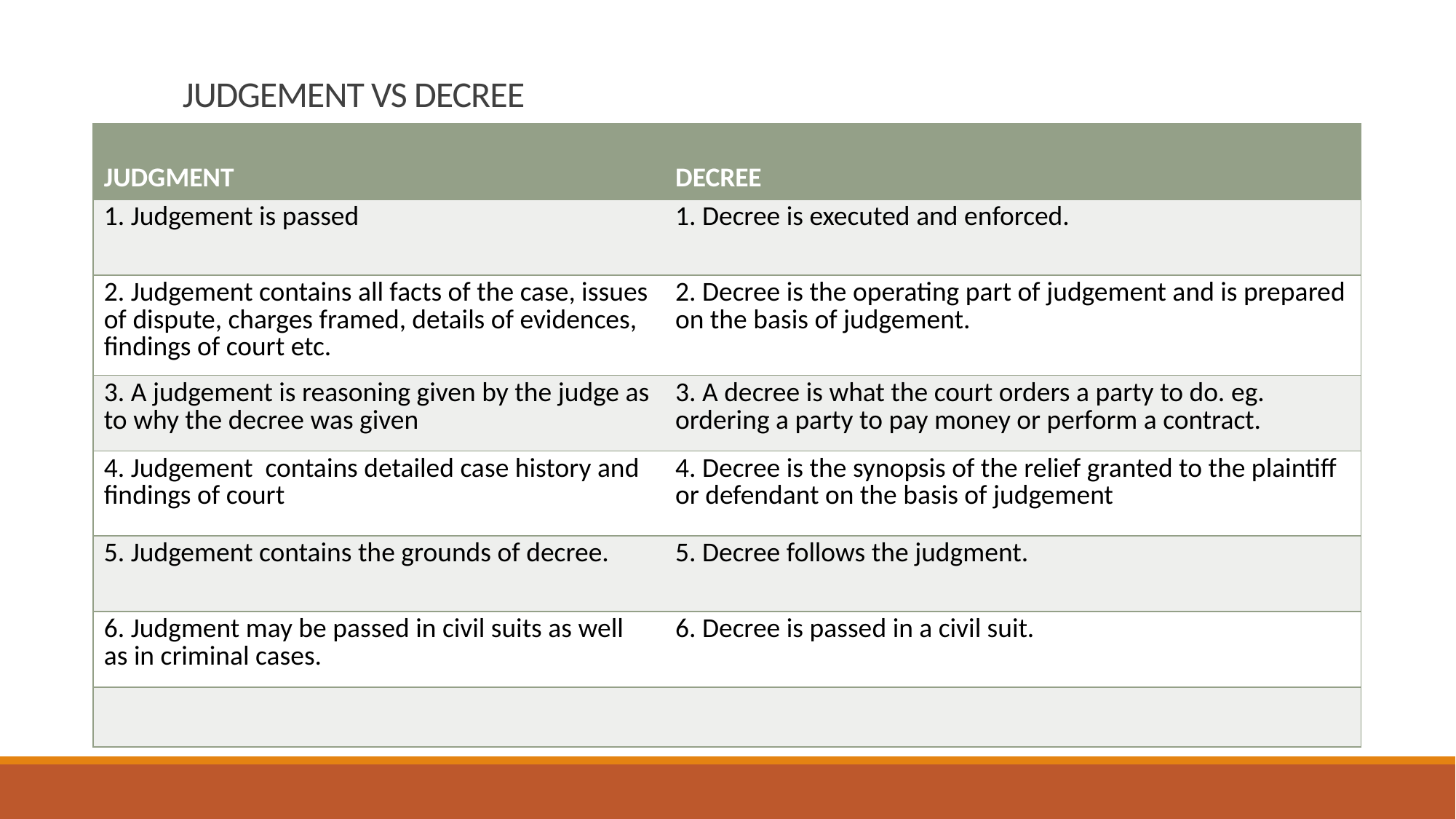

# JUDGEMENT VS DECREE
| JUDGMENT | DECREE |
| --- | --- |
| 1. Judgement is passed | 1. Decree is executed and enforced. |
| 2. Judgement contains all facts of the case, issues of dispute, charges framed, details of evidences, findings of court etc. | 2. Decree is the operating part of judgement and is prepared on the basis of judgement. |
| 3. A judgement is reasoning given by the judge as to why the decree was given | 3. A decree is what the court orders a party to do. eg. ordering a party to pay money or perform a contract. |
| 4. Judgement contains detailed case history and findings of court | 4. Decree is the synopsis of the relief granted to the plaintiff or defendant on the basis of judgement |
| 5. Judgement contains the grounds of decree. | 5. Decree follows the judgment. |
| 6. Judgment may be passed in civil suits as well as in criminal cases. | 6. Decree is passed in a civil suit. |
|  |  |